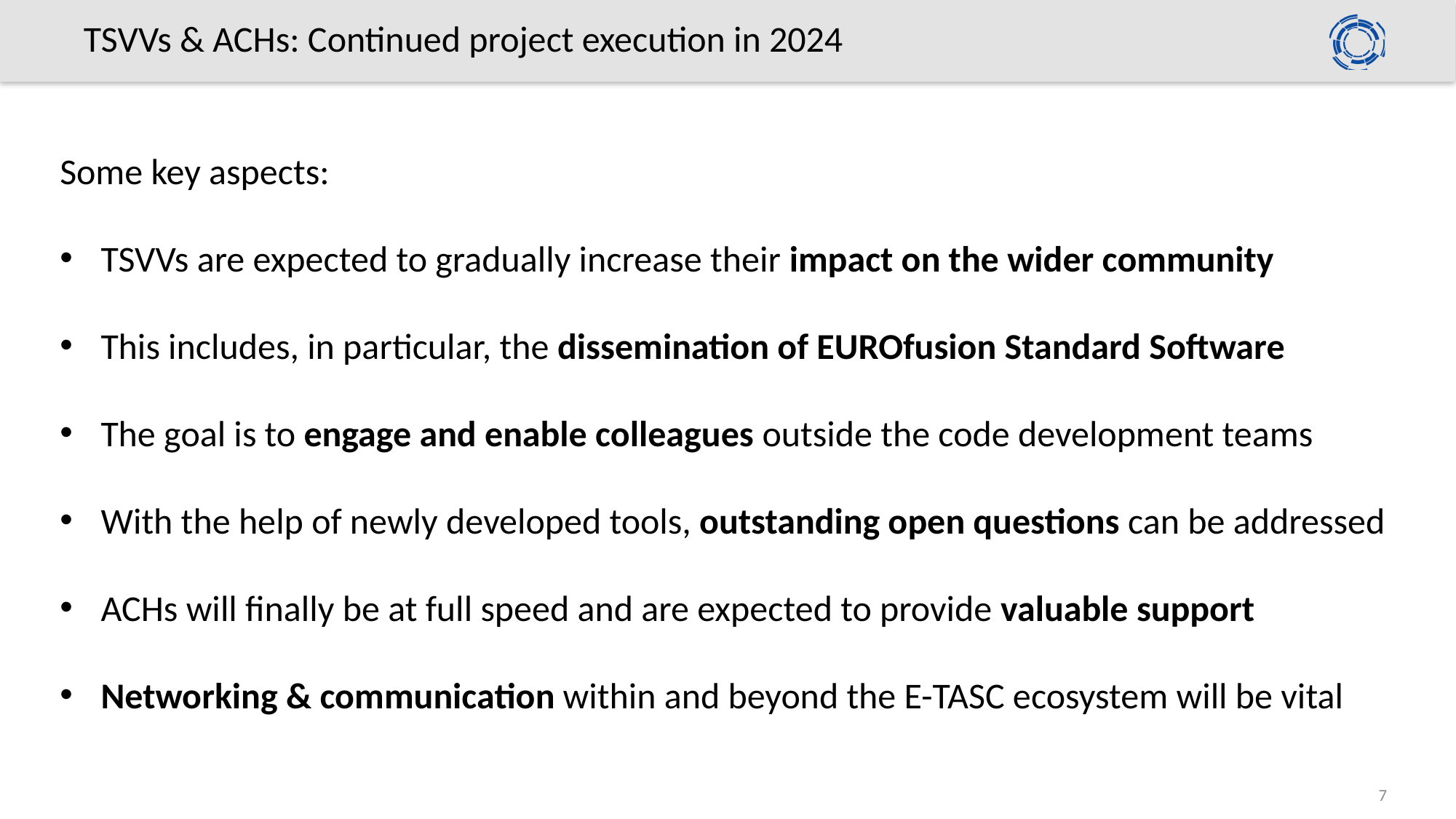

# TSVVs & ACHs: Continued project execution in 2024
Some key aspects:

TSVVs are expected to gradually increase their impact on the wider community

This includes, in particular, the dissemination of EUROfusion Standard Software

The goal is to engage and enable colleagues outside the code development teams

With the help of newly developed tools, outstanding open questions can be addressed

ACHs will finally be at full speed and are expected to provide valuable support

Networking & communication within and beyond the E-TASC ecosystem will be vital
7